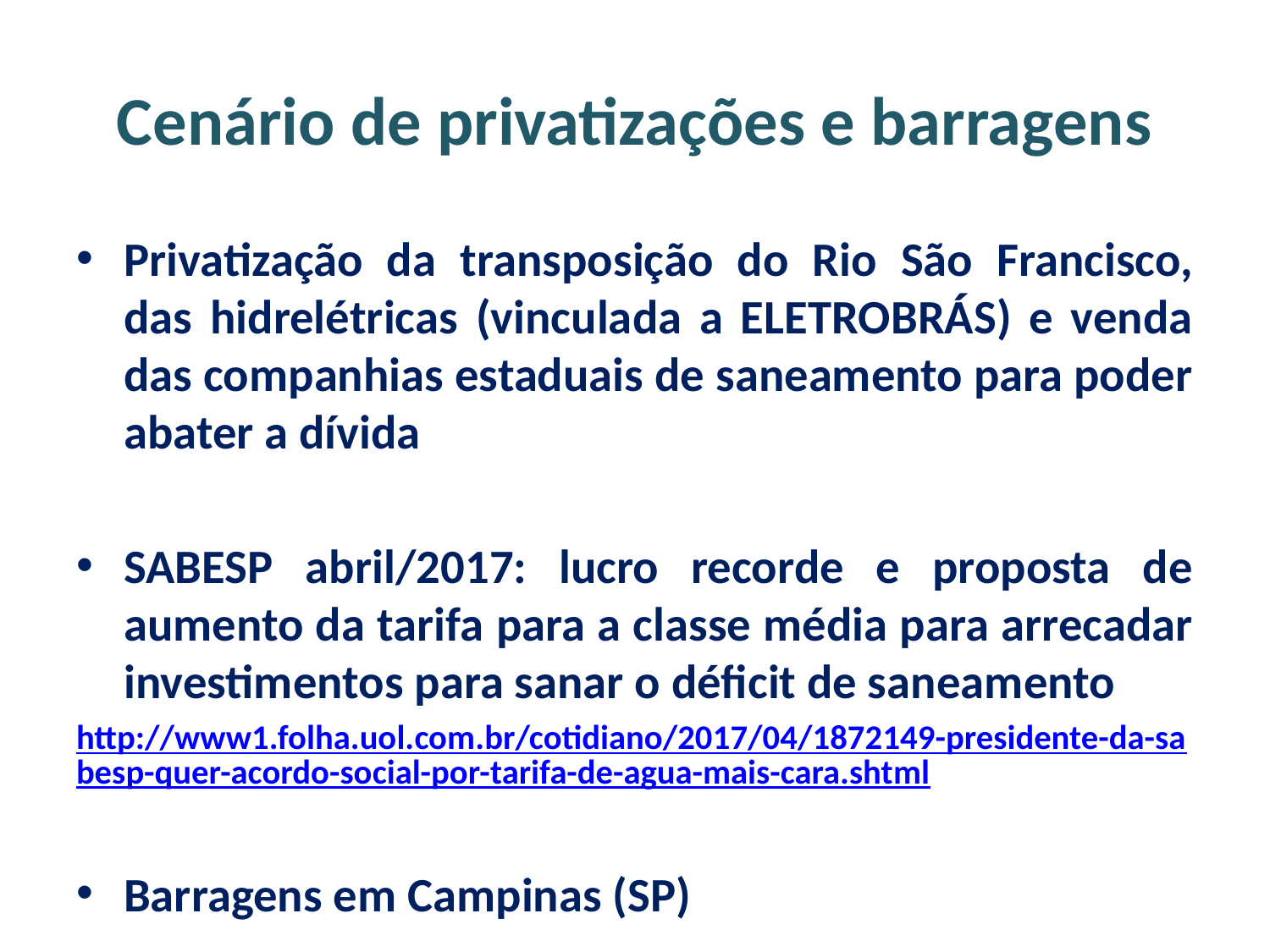

# Cenário de privatizações e barragens
Privatização da transposição do Rio São Francisco, das hidrelétricas (vinculada a ELETROBRÁS) e venda das companhias estaduais de saneamento para poder abater a dívida

SABESP abril/2017: lucro recorde e proposta de aumento da tarifa para a classe média para arrecadar investimentos para sanar o déficit de saneamento
http://www1.folha.uol.com.br/cotidiano/2017/04/1872149-presidente-da-sabesp-quer-acordo-social-por-tarifa-de-agua-mais-cara.shtml

Barragens em Campinas (SP)